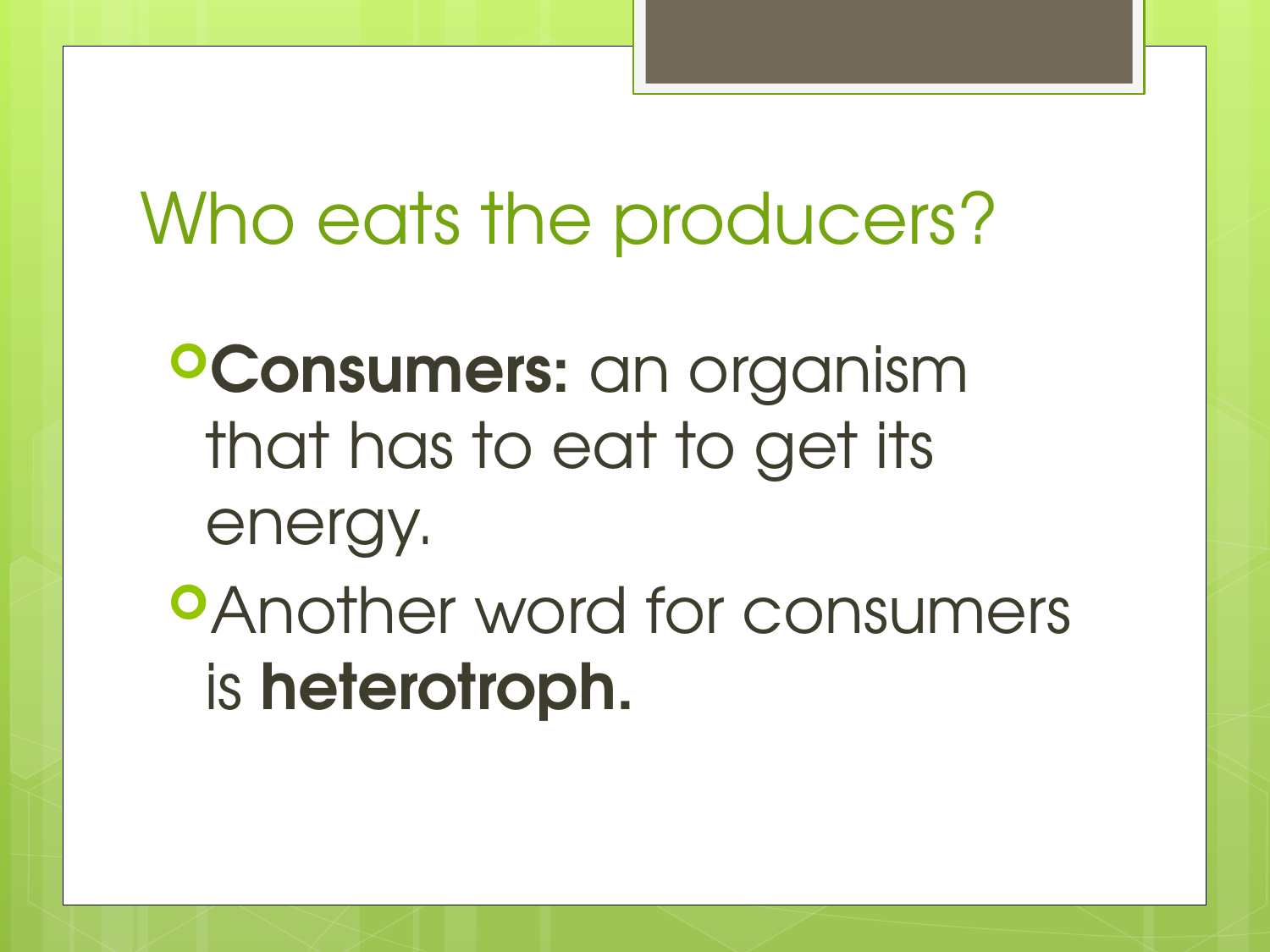

# Who eats the producers?
Consumers: an organism that has to eat to get its energy.
Another word for consumers is heterotroph.